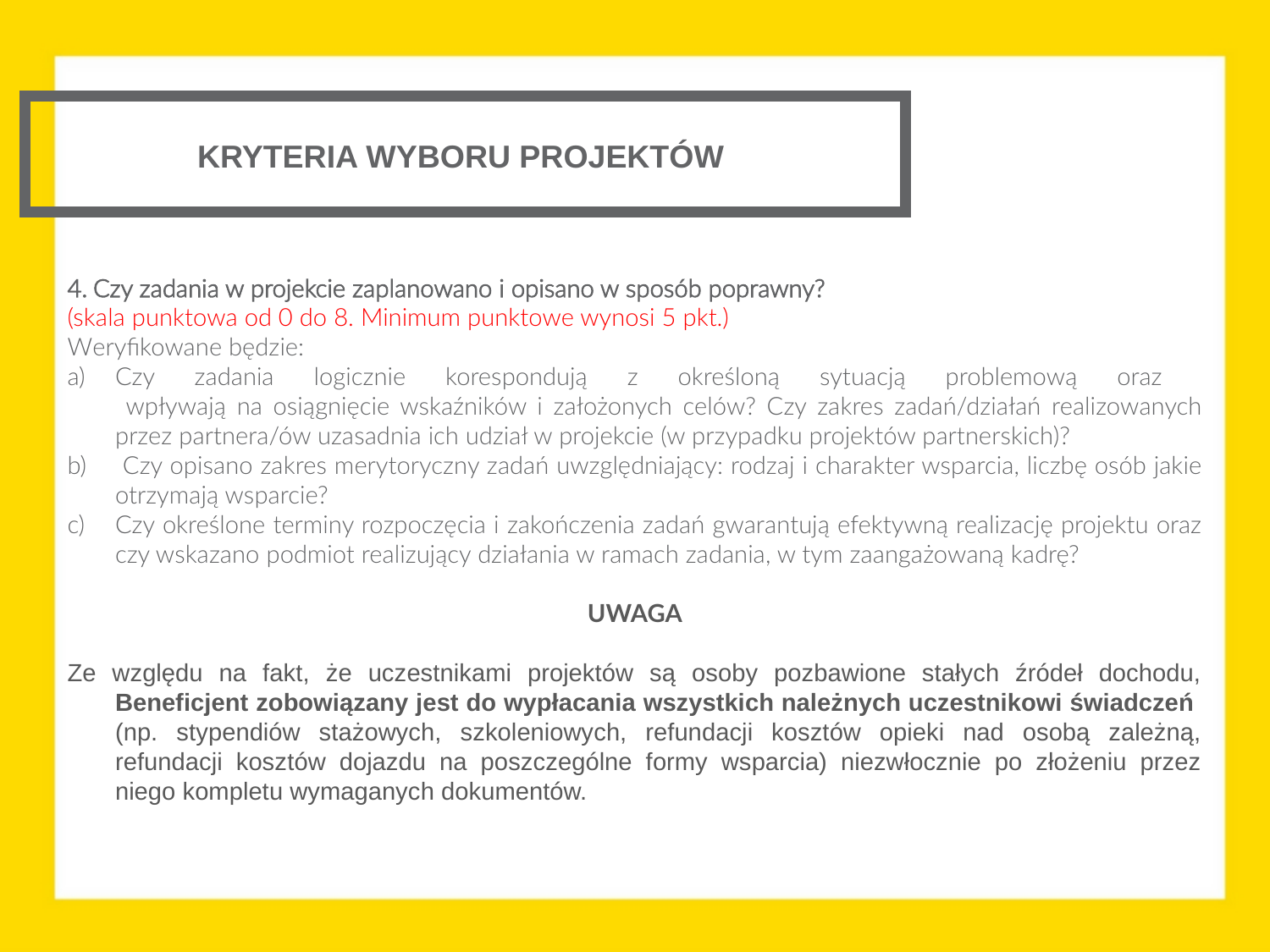

KRYTERIA WYBORU PROJEKTÓW

4. Czy zadania w projekcie zaplanowano i opisano w sposób poprawny?
(skala punktowa od 0 do 8. Minimum punktowe wynosi 5 pkt.)
Weryfikowane będzie:
Czy zadania logicznie korespondują z określoną sytuacją problemową oraz
 wpływają na osiągnięcie wskaźników i założonych celów? Czy zakres zadań/działań realizowanych przez partnera/ów uzasadnia ich udział w projekcie (w przypadku projektów partnerskich)?
 Czy opisano zakres merytoryczny zadań uwzględniający: rodzaj i charakter wsparcia, liczbę osób jakie otrzymają wsparcie?
Czy określone terminy rozpoczęcia i zakończenia zadań gwarantują efektywną realizację projektu oraz czy wskazano podmiot realizujący działania w ramach zadania, w tym zaangażowaną kadrę?

UWAGA

Ze względu na fakt, że uczestnikami projektów są osoby pozbawione stałych źródeł dochodu, Beneficjent zobowiązany jest do wypłacania wszystkich należnych uczestnikowi świadczeń
(np. stypendiów stażowych, szkoleniowych, refundacji kosztów opieki nad osobą zależną, refundacji kosztów dojazdu na poszczególne formy wsparcia) niezwłocznie po złożeniu przez niego kompletu wymaganych dokumentów.